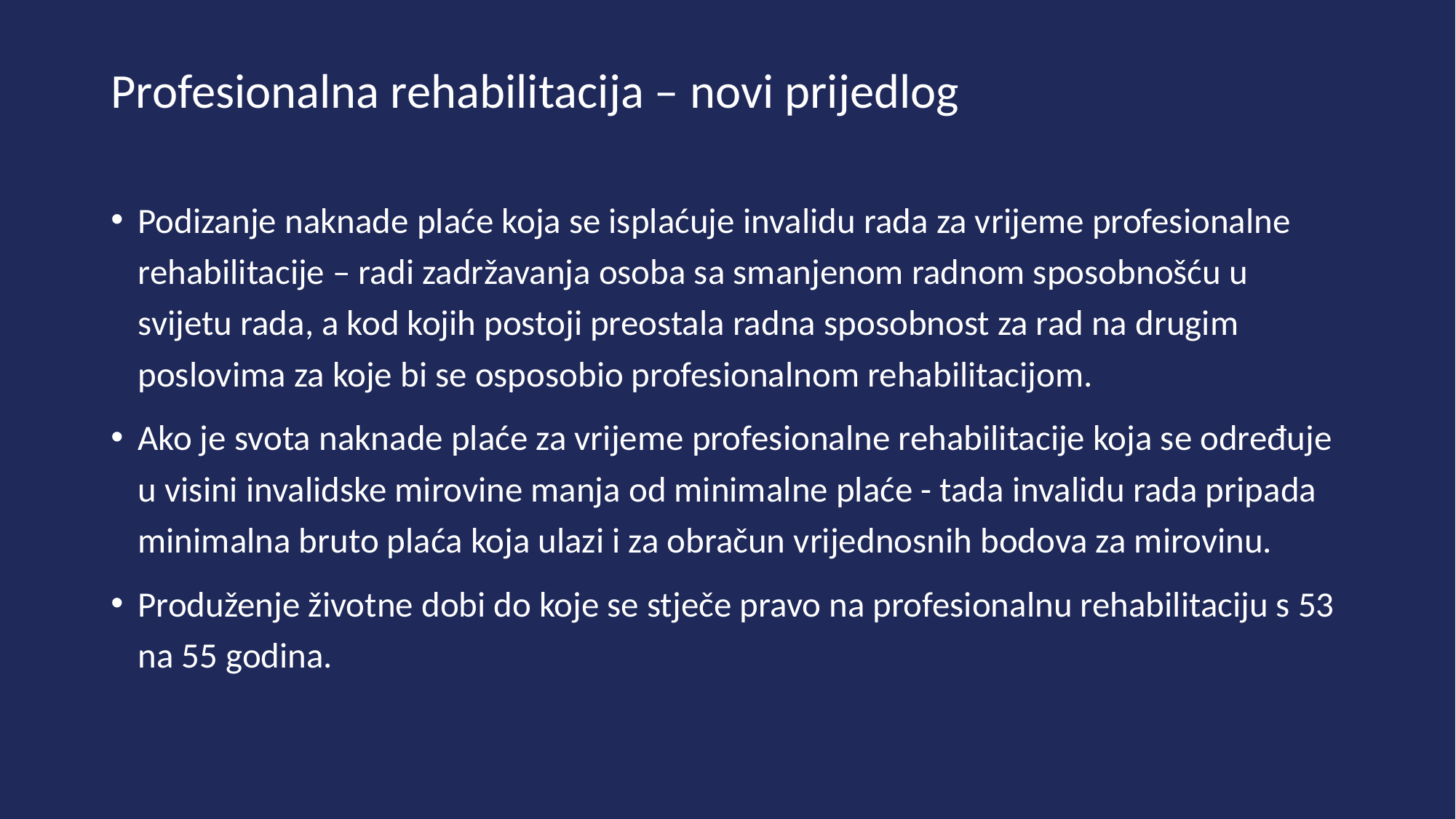

# Profesionalna rehabilitacija – novi prijedlog
Podizanje naknade plaće koja se isplaćuje invalidu rada za vrijeme profesionalne rehabilitacije – radi zadržavanja osoba sa smanjenom radnom sposobnošću u svijetu rada, a kod kojih postoji preostala radna sposobnost za rad na drugim poslovima za koje bi se osposobio profesionalnom rehabilitacijom.
Ako je svota naknade plaće za vrijeme profesionalne rehabilitacije koja se određuje u visini invalidske mirovine manja od minimalne plaće - tada invalidu rada pripada minimalna bruto plaća koja ulazi i za obračun vrijednosnih bodova za mirovinu.
Produženje životne dobi do koje se stječe pravo na profesionalnu rehabilitaciju s 53 na 55 godina.